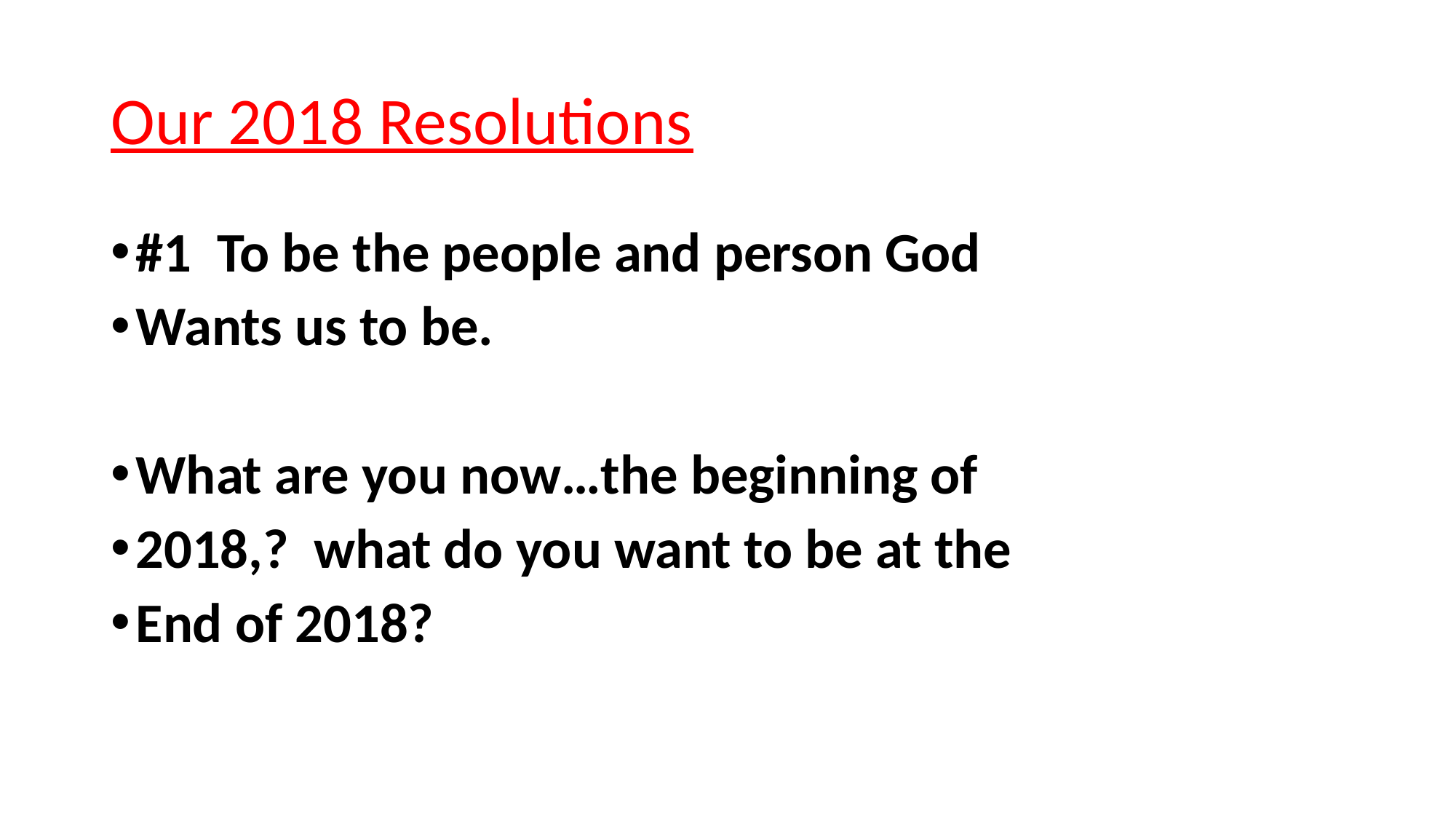

# Our 2018 Resolutions
#1  To be the people and person God
Wants us to be.

What are you now…the beginning of
2018,?  what do you want to be at the
End of 2018?